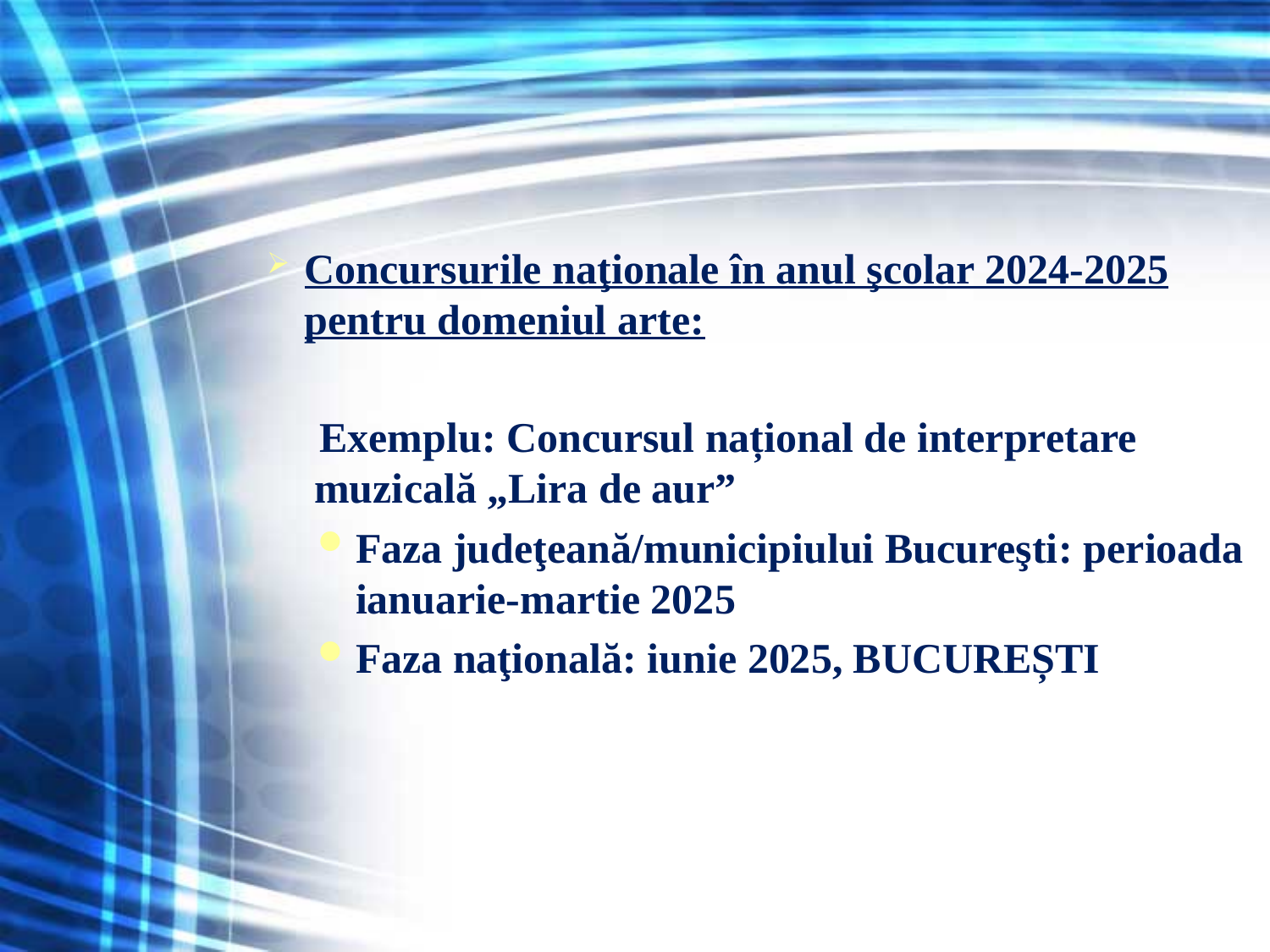

Concursurile naţionale în anul şcolar 2024-2025 pentru domeniul arte:

     Exemplu: Concursul național de interpretare muzicală „Lira de aur”
Faza judeţeană/municipiului Bucureşti: perioada  ianuarie-martie 2025
Faza naţională: iunie 2025, BUCUREȘTI

24